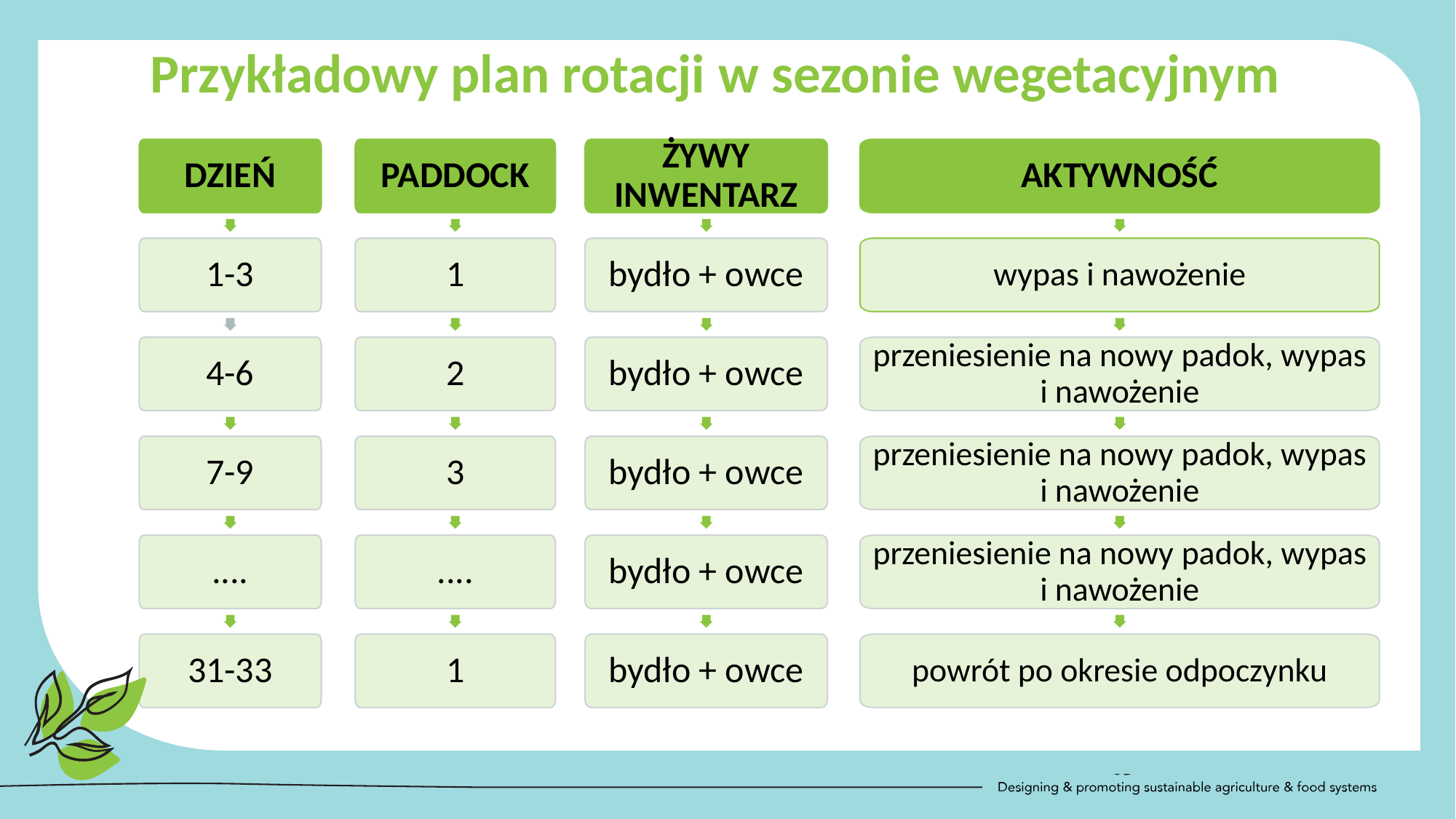

Przykładowy plan rotacji w sezonie wegetacyjnym
DZIEŃ
PADDOCK
ŻYWY INWENTARZ
AKTYWNOŚĆ

1-3
1
bydło + owce
wypas i nawożenie

4-6
2
bydło + owce
przeniesienie na nowy padok, wypas i nawożenie

7-9
3
bydło + owce
przeniesienie na nowy padok, wypas i nawożenie

....
....
bydło + owce
przeniesienie na nowy padok, wypas i nawożenie

31-33
1
bydło + owce
powrót po okresie odpoczynku